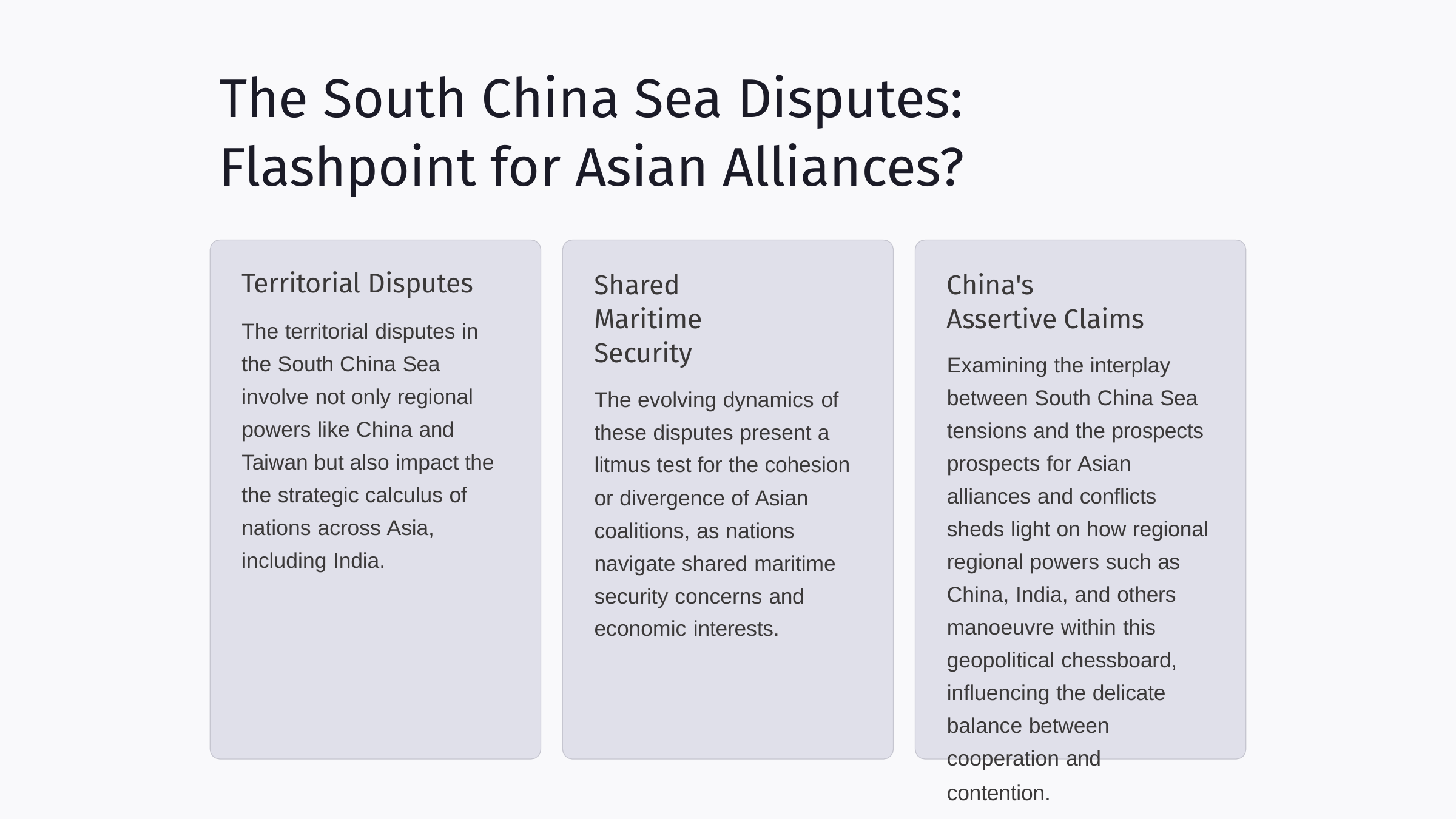

# The South China Sea Disputes: Flashpoint for Asian Alliances?

Territorial Disputes
The territorial disputes in the South China Sea involve not only regional powers like China and Taiwan but also impact the the strategic calculus of nations across Asia, including India.
Shared Maritime Security
The evolving dynamics of these disputes present a litmus test for the cohesion or divergence of Asian coalitions, as nations navigate shared maritime security concerns and economic interests.
China's Assertive Claims
Examining the interplay between South China Sea tensions and the prospects prospects for Asian alliances and conflicts sheds light on how regional regional powers such as China, India, and others manoeuvre within this geopolitical chessboard, influencing the delicate balance between cooperation and
contention.